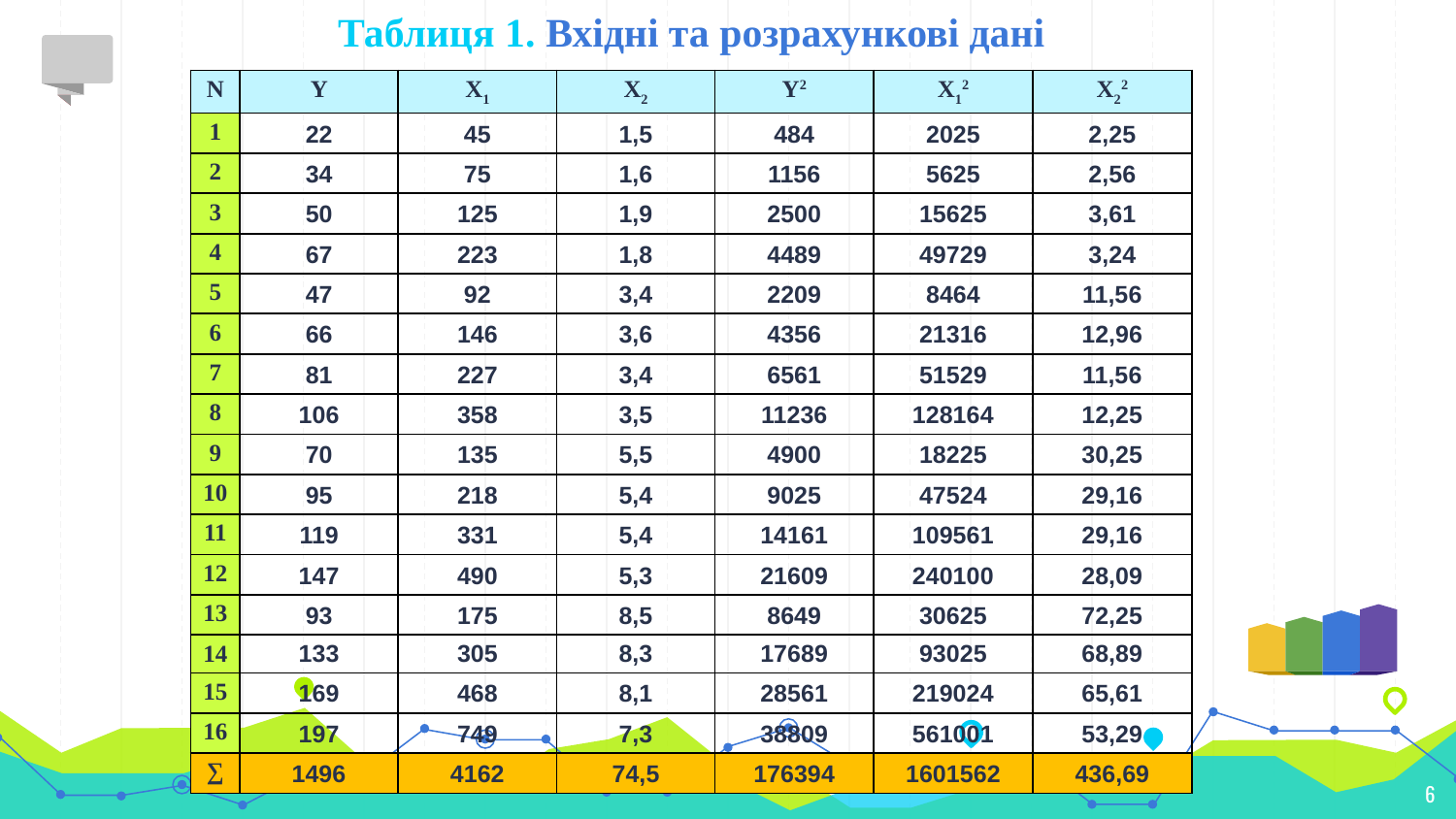

# Таблиця 1. Вхідні та розрахункові дані

| N | Y | X1 | X2 | Y2 | X12 | X22 |
| --- | --- | --- | --- | --- | --- | --- |
| 1 | 22 | 45 | 1,5 | 484 | 2025 | 2,25 |
| 2 | 34 | 75 | 1,6 | 1156 | 5625 | 2,56 |
| 3 | 50 | 125 | 1,9 | 2500 | 15625 | 3,61 |
| 4 | 67 | 223 | 1,8 | 4489 | 49729 | 3,24 |
| 5 | 47 | 92 | 3,4 | 2209 | 8464 | 11,56 |
| 6 | 66 | 146 | 3,6 | 4356 | 21316 | 12,96 |
| 7 | 81 | 227 | 3,4 | 6561 | 51529 | 11,56 |
| 8 | 106 | 358 | 3,5 | 11236 | 128164 | 12,25 |
| 9 | 70 | 135 | 5,5 | 4900 | 18225 | 30,25 |
| 10 | 95 | 218 | 5,4 | 9025 | 47524 | 29,16 |
| 11 | 119 | 331 | 5,4 | 14161 | 109561 | 29,16 |
| 12 | 147 | 490 | 5,3 | 21609 | 240100 | 28,09 |
| 13 | 93 | 175 | 8,5 | 8649 | 30625 | 72,25 |
| 14 | 133 | 305 | 8,3 | 17689 | 93025 | 68,89 |
| 15 | 169 | 468 | 8,1 | 28561 | 219024 | 65,61 |
| 16 | 197 | 749 | 7,3 | 38809 | 561001 | 53,29 |
| ∑ | 1496 | 4162 | 74,5 | 176394 | 1601562 | 436,69 |

6